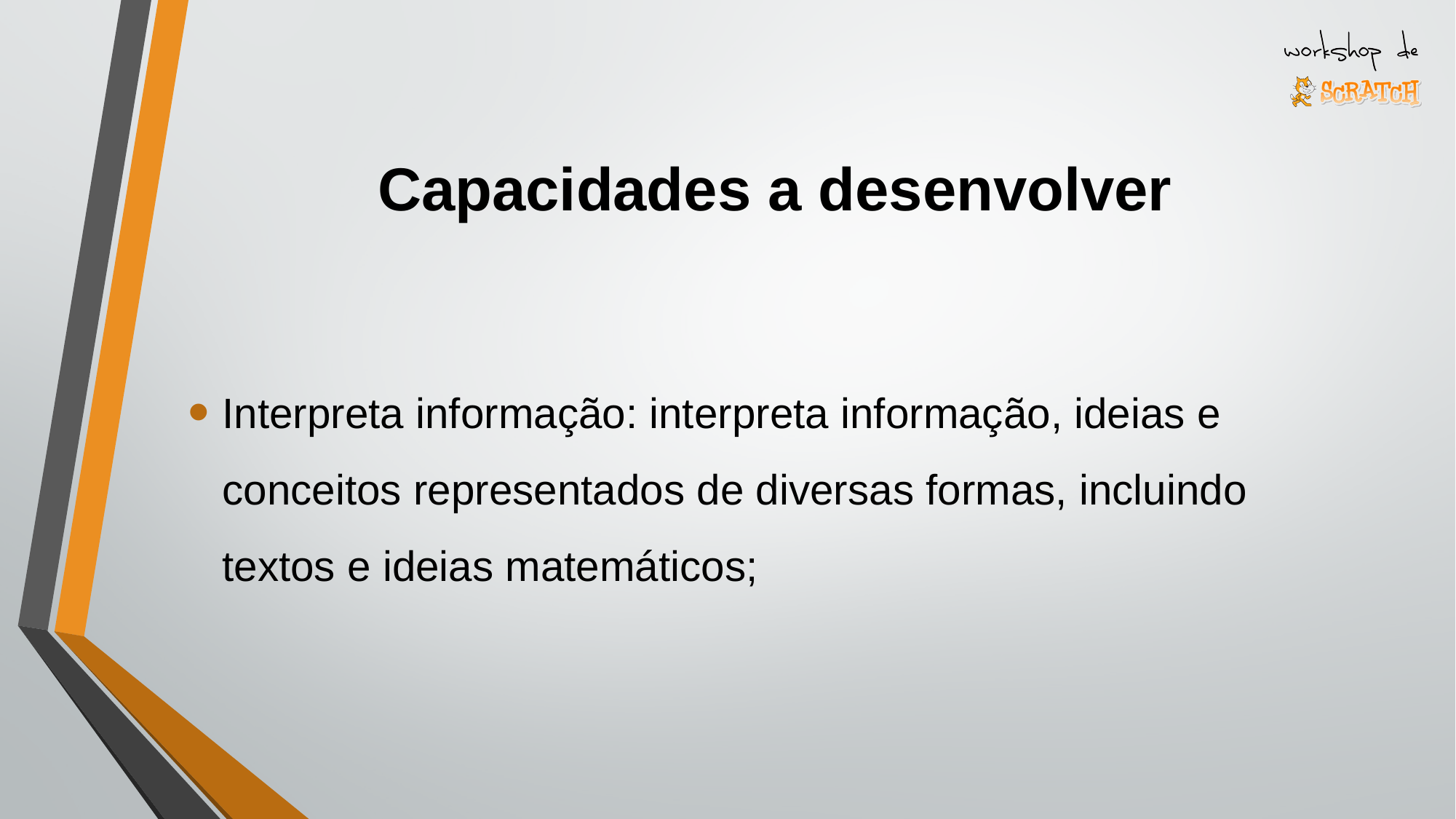

# Capacidades a desenvolver
Interpreta informação: interpreta informação, ideias e conceitos representados de diversas formas, incluindo textos e ideias matemáticos;